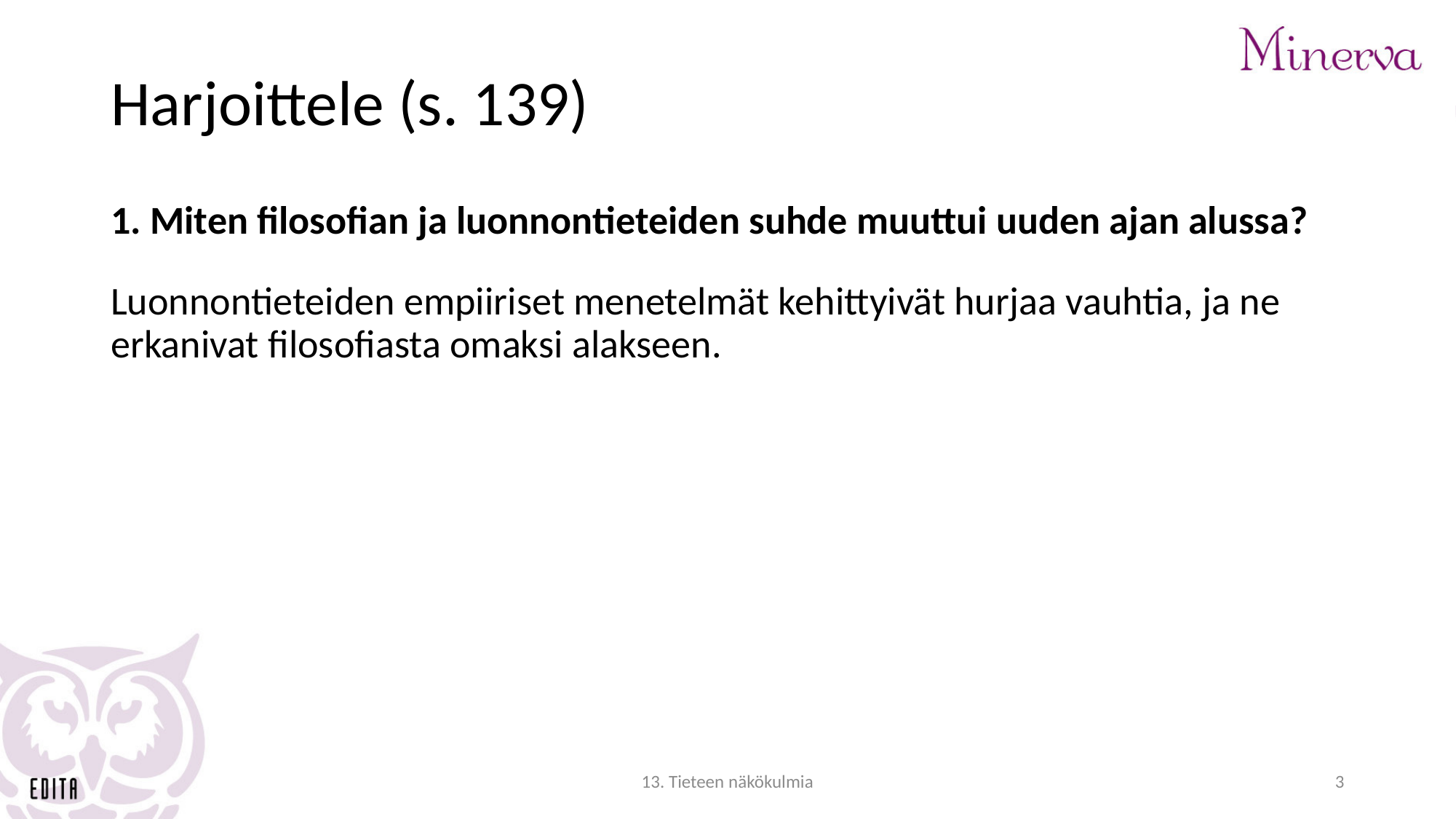

# Harjoittele (s. 139)
1. Miten filosofian ja luonnontieteiden suhde muuttui uuden ajan alussa?

Luonnontieteiden empiiriset menetelmät kehittyivät hurjaa vauhtia, ja ne erkanivat filosofiasta omaksi alakseen.
13. Tieteen näkökulmia
3